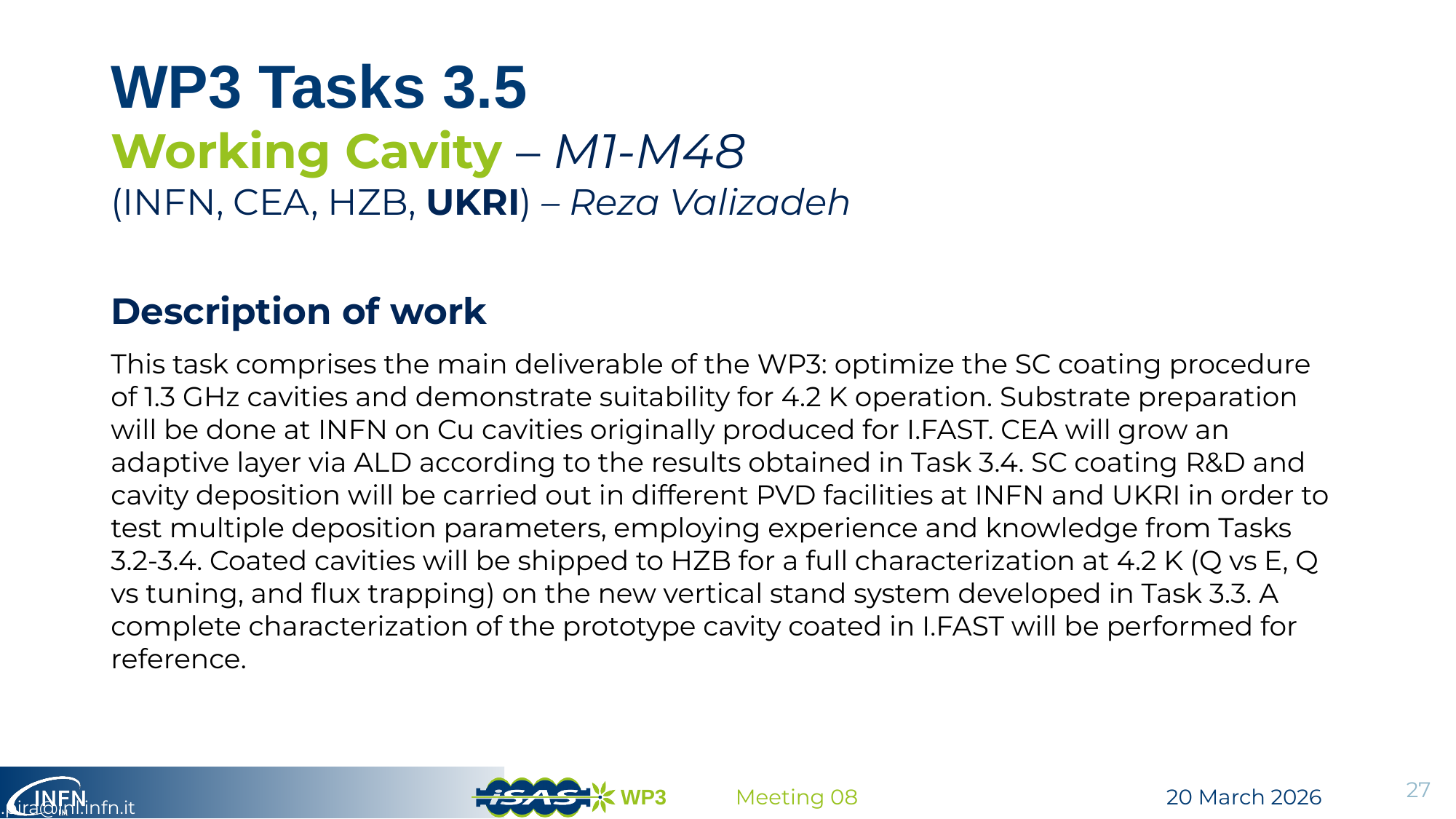

WP3 Tasks 3.5
Working Cavity – M1-M48
(INFN, CEA, HZB, UKRI) – Reza Valizadeh
Description of work
This task comprises the main deliverable of the WP3: optimize the SC coating procedure of 1.3 GHz cavities and demonstrate suitability for 4.2 K operation. Substrate preparation will be done at INFN on Cu cavities originally produced for I.FAST. CEA will grow an adaptive layer via ALD according to the results obtained in Task 3.4. SC coating R&D and cavity deposition will be carried out in different PVD facilities at INFN and UKRI in order to test multiple deposition parameters, employing experience and knowledge from Tasks 3.2-3.4. Coated cavities will be shipped to HZB for a full characterization at 4.2 K (Q vs E, Q vs tuning, and flux trapping) on the new vertical stand system developed in Task 3.3. A complete characterization of the prototype cavity coated in I.FAST will be performed for reference.
27